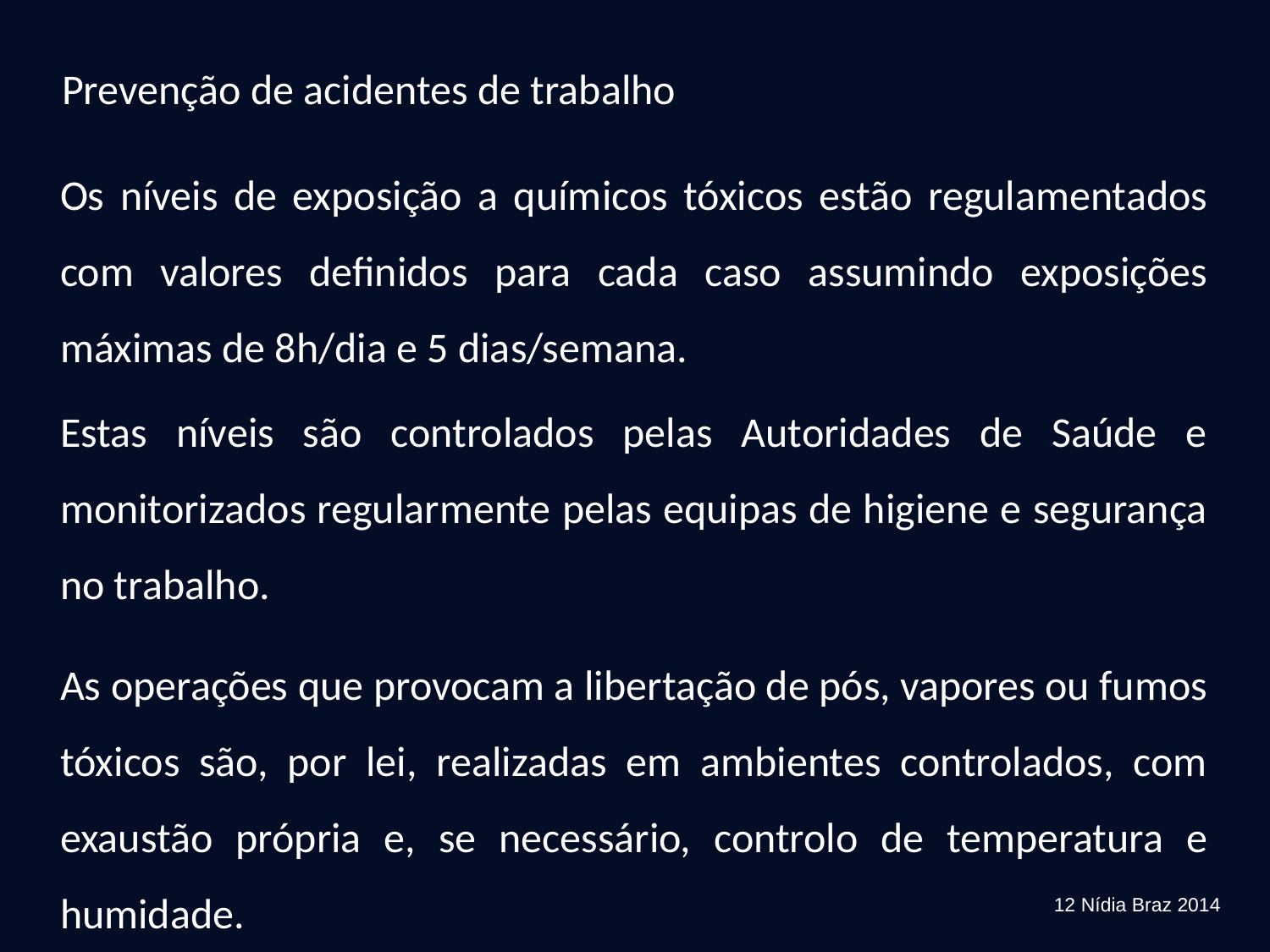

Prevenção de acidentes de trabalho
	Os níveis de exposição a químicos tóxicos estão regulamentados com valores definidos para cada caso assumindo exposições máximas de 8h/dia e 5 dias/semana.
	Estas níveis são controlados pelas Autoridades de Saúde e monitorizados regularmente pelas equipas de higiene e segurança no trabalho.
	As operações que provocam a libertação de pós, vapores ou fumos tóxicos são, por lei, realizadas em ambientes controlados, com exaustão própria e, se necessário, controlo de temperatura e humidade.
12 Nídia Braz 2014